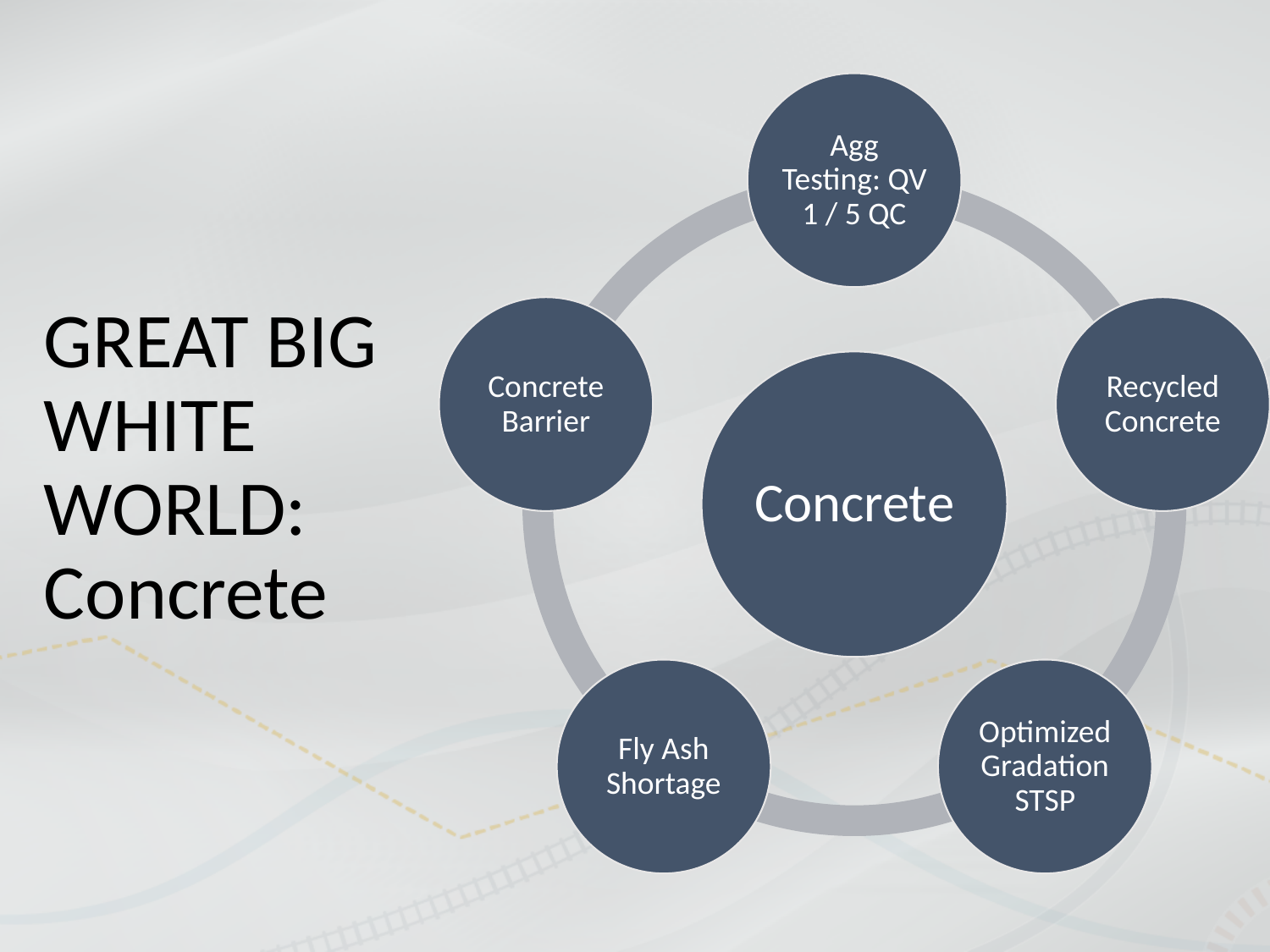

Agg Testing: QV 1 / 5 QC
# GREAT BIG WHITE WORLD: Concrete

Concrete Barrier – Class I
Aggregate Testing 1 in 5
Recycled Concrete on project – extra samples for Freeze/thaw testing
Optimized Gradation – STSP
Fly Ash Shortage – take out – new mix/new randoms: substitute Fly Ash for Fly ash same class-same mix.
Concrete Barrier
Recycled Concrete
Concrete
Fly Ash Shortage
Optimized Gradation STSP